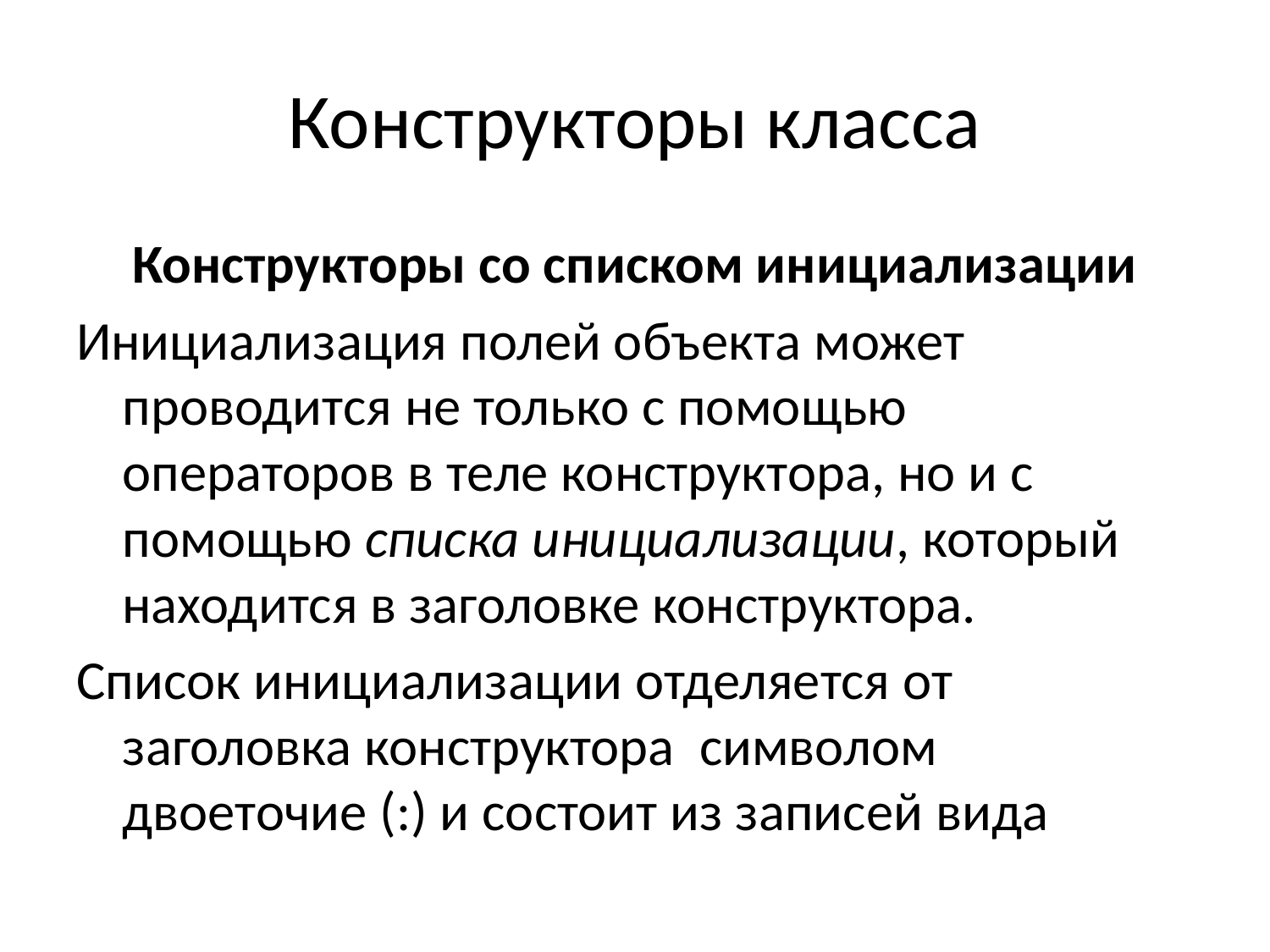

# Конструкторы класса
Конструкторы со списком инициализации
Инициализация полей объекта может проводится не только с помощью операторов в теле конструктора, но и с помощью списка инициализации, который находится в заголовке конструктора.
Список инициализации отделяется от заголовка конструктора  символом двоеточие (:) и состоит из записей вида